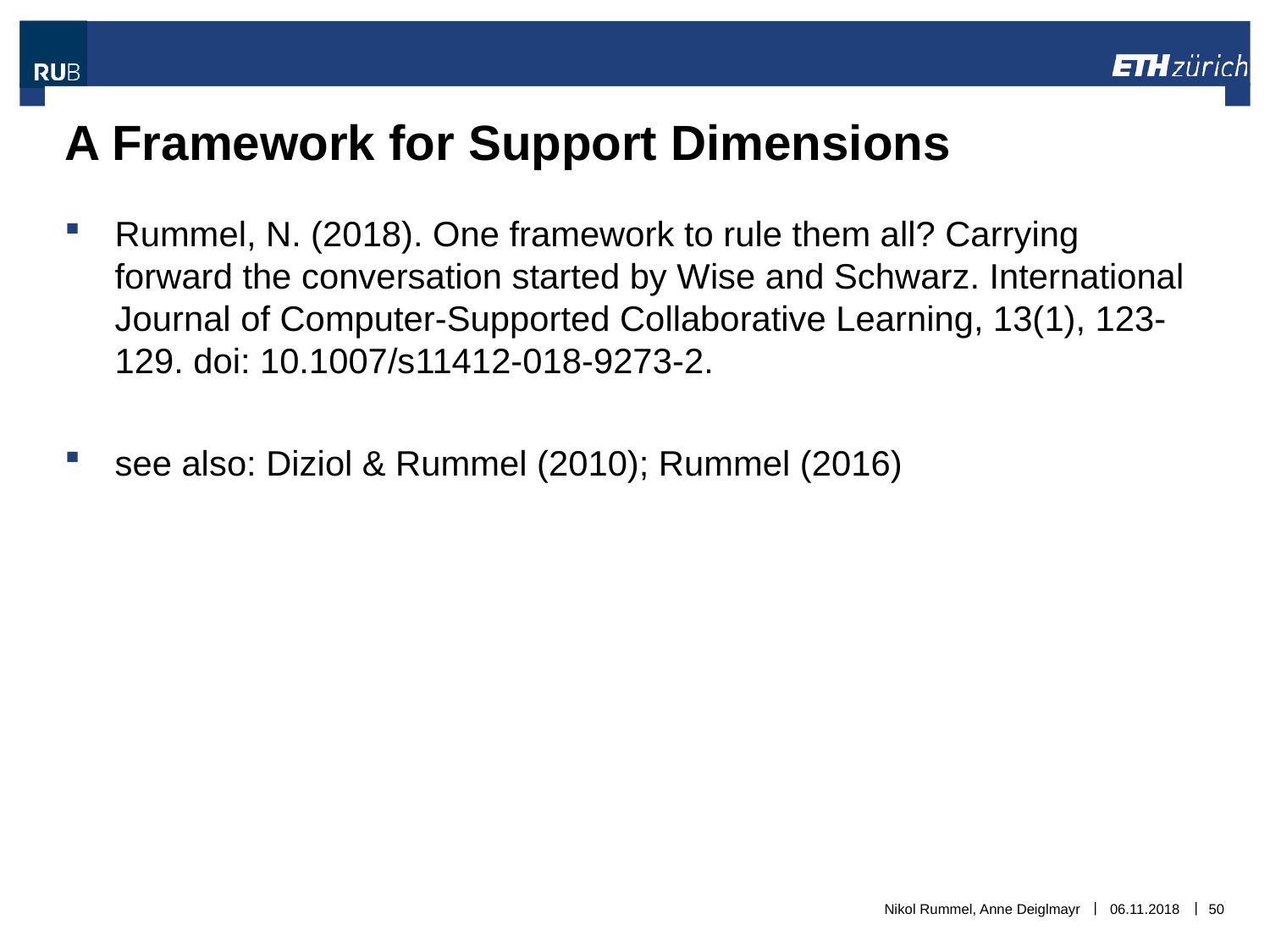

# A Framework for Support Dimensions
Rummel, N. (2018). One framework to rule them all? Carrying forward the conversation started by Wise and Schwarz. International Journal of Computer-Supported Collaborative Learning, 13(1), 123-129. doi: 10.1007/s11412-018-9273-2.

see also: Diziol & Rummel (2010); Rummel (2016)

Nikol Rummel, Anne Deiglmayr
06.11.2018
50